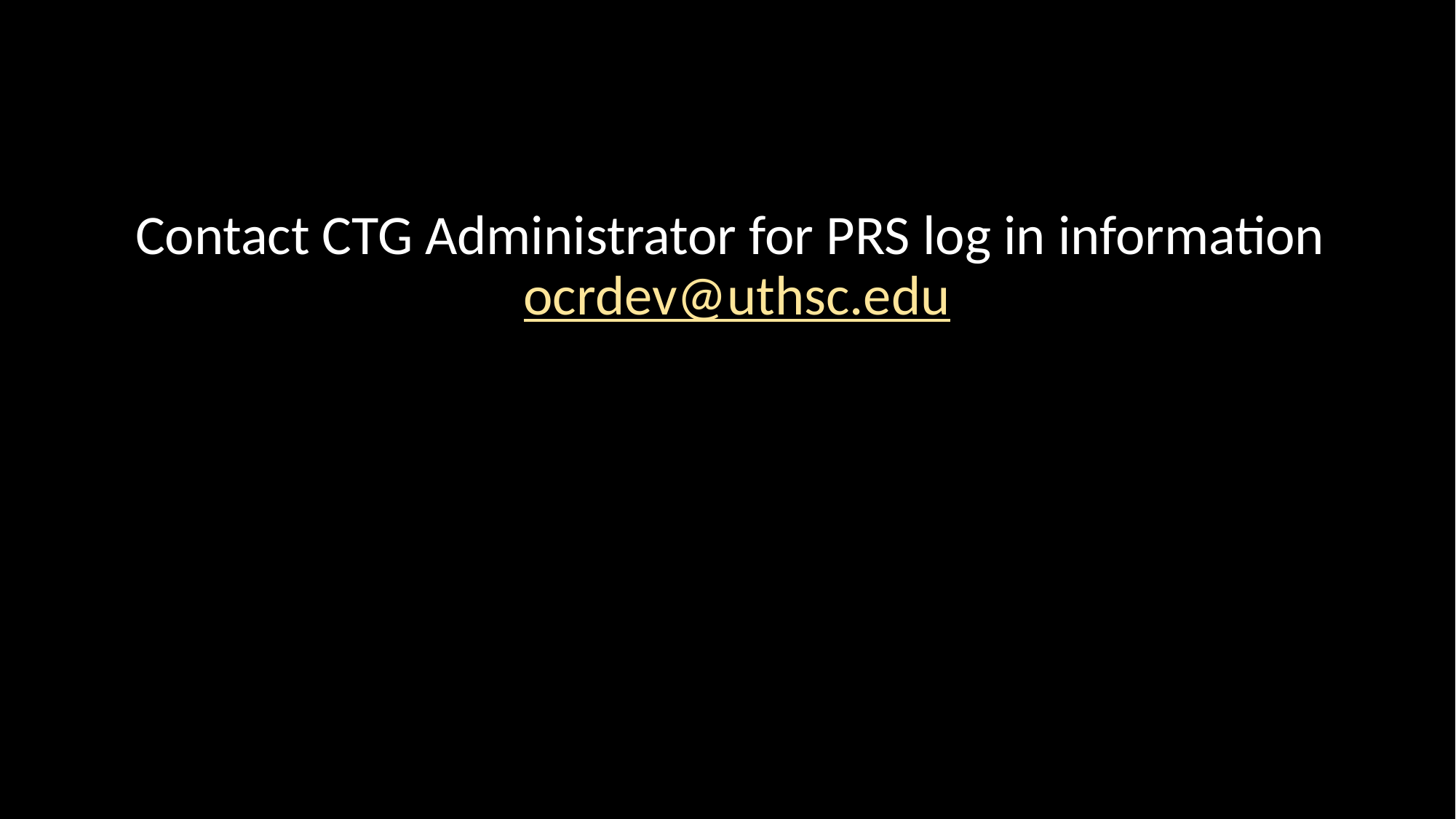

# Contact CTG Administrator for PRS log in information ocrdev@uthsc.edu